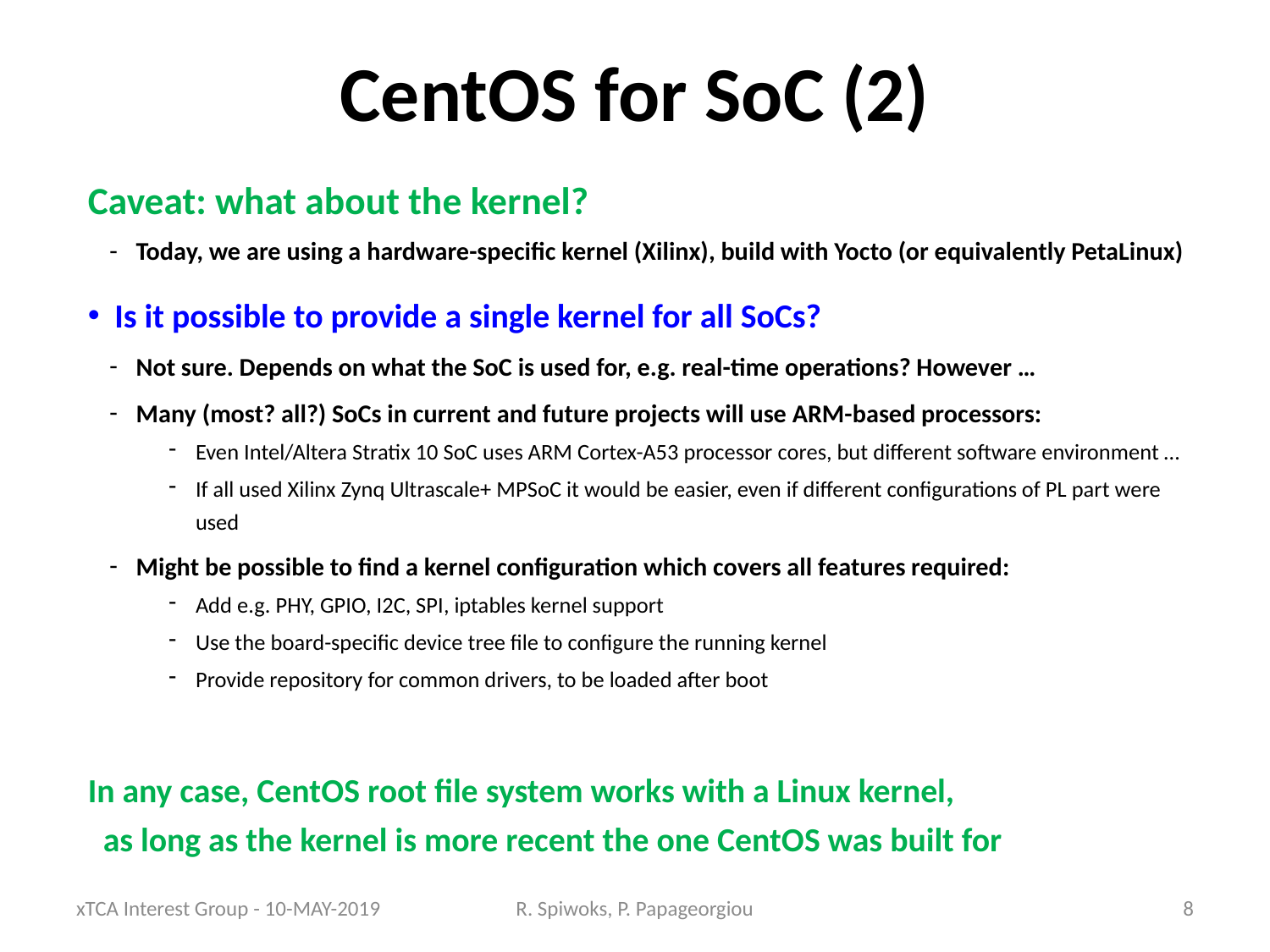

# CentOS for SoC (2)
Caveat: what about the kernel?
Today, we are using a hardware-specific kernel (Xilinx), build with Yocto (or equivalently PetaLinux)
Is it possible to provide a single kernel for all SoCs?
Not sure. Depends on what the SoC is used for, e.g. real-time operations? However …
Many (most? all?) SoCs in current and future projects will use ARM-based processors:
Even Intel/Altera Stratix 10 SoC uses ARM Cortex-A53 processor cores, but different software environment …
If all used Xilinx Zynq Ultrascale+ MPSoC it would be easier, even if different configurations of PL part were used
Might be possible to find a kernel configuration which covers all features required:
Add e.g. PHY, GPIO, I2C, SPI, iptables kernel support
Use the board-specific device tree file to configure the running kernel
Provide repository for common drivers, to be loaded after boot

In any case, CentOS root file system works with a Linux kernel,
  as long as the kernel is more recent the one CentOS was built for
xTCA Interest Group - 10-MAY-2019
R. Spiwoks, P. Papageorgiou
8